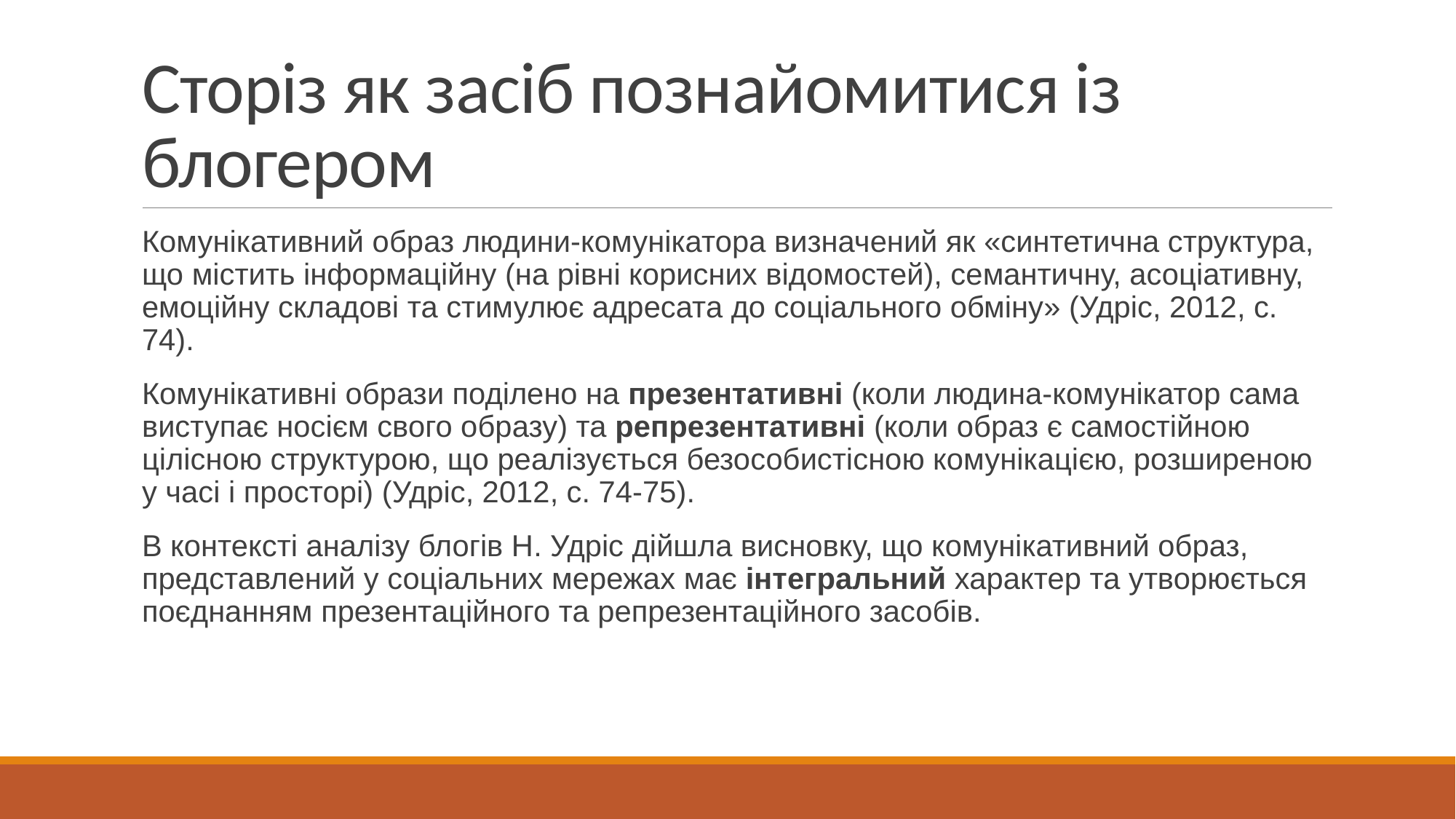

# Сторіз як засіб познайомитися із блогером
Комунікативний образ людини-комунікатора визначений як «синтетична структура, що містить інформаційну (на рівні корисних відомостей), семантичну, асоціативну, емоційну складові та стимулює адресата до соціального обміну» (Удріс, 2012, с. 74).
Комунікативні образи поділено на презентативні (коли людина-комунікатор сама виступає носієм свого образу) та репрезентативні (коли образ є самостійною цілісною структурою, що реалізується безособистісною комунікацією, розширеною у часі і просторі) (Удріс, 2012, с. 74-75).
В контексті аналізу блогів Н. Удріс дійшла висновку, що комунікативний образ, представлений у соціальних мережах має інтегральний характер та утворюється поєднанням презентаційного та репрезентаційного засобів.